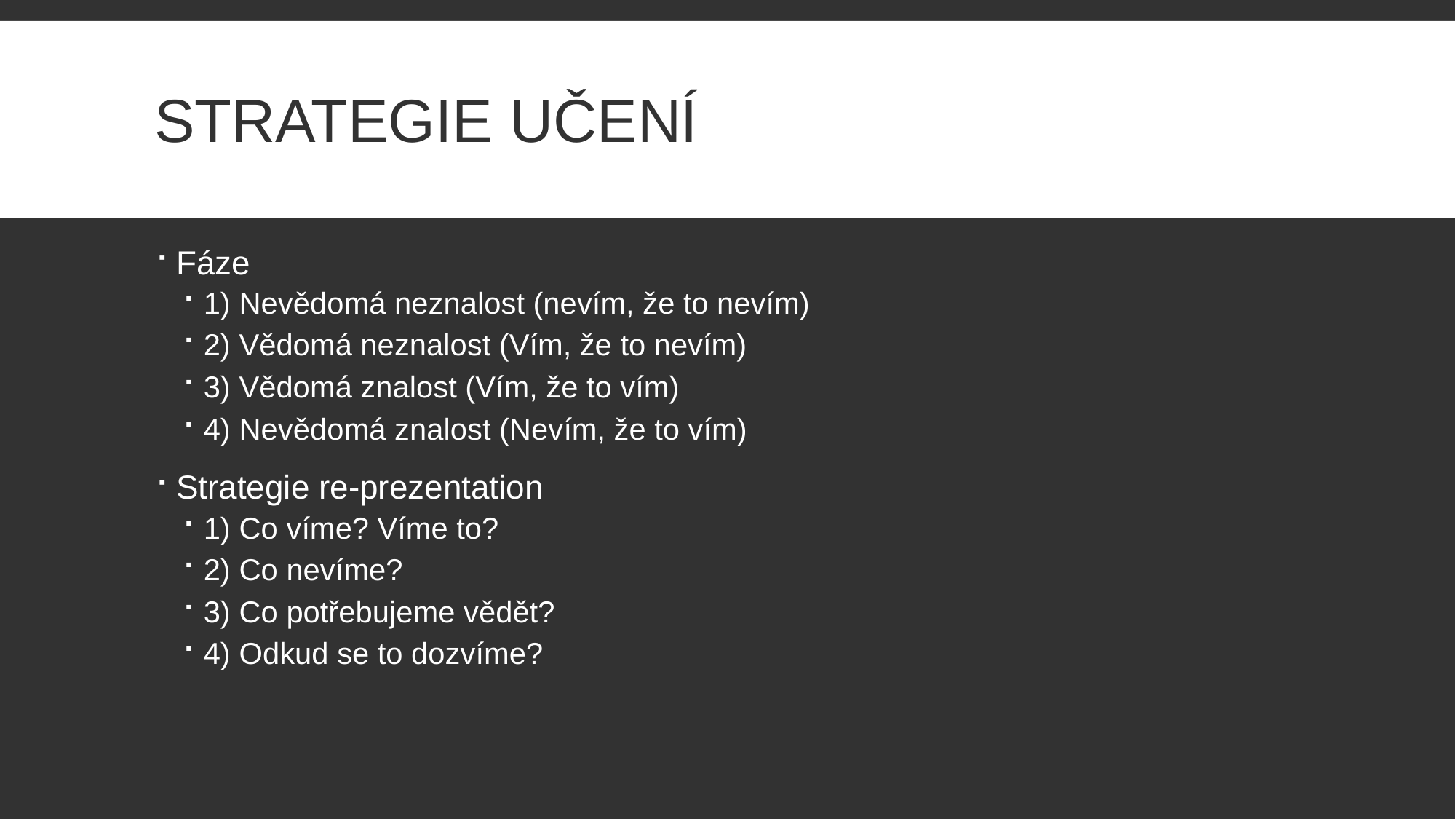

# Strategie učení
Fáze
1) Nevědomá neznalost (nevím, že to nevím)
2) Vědomá neznalost (Vím, že to nevím)
3) Vědomá znalost (Vím, že to vím)
4) Nevědomá znalost (Nevím, že to vím)
Strategie re-prezentation
1) Co víme? Víme to?
2) Co nevíme?
3) Co potřebujeme vědět?
4) Odkud se to dozvíme?